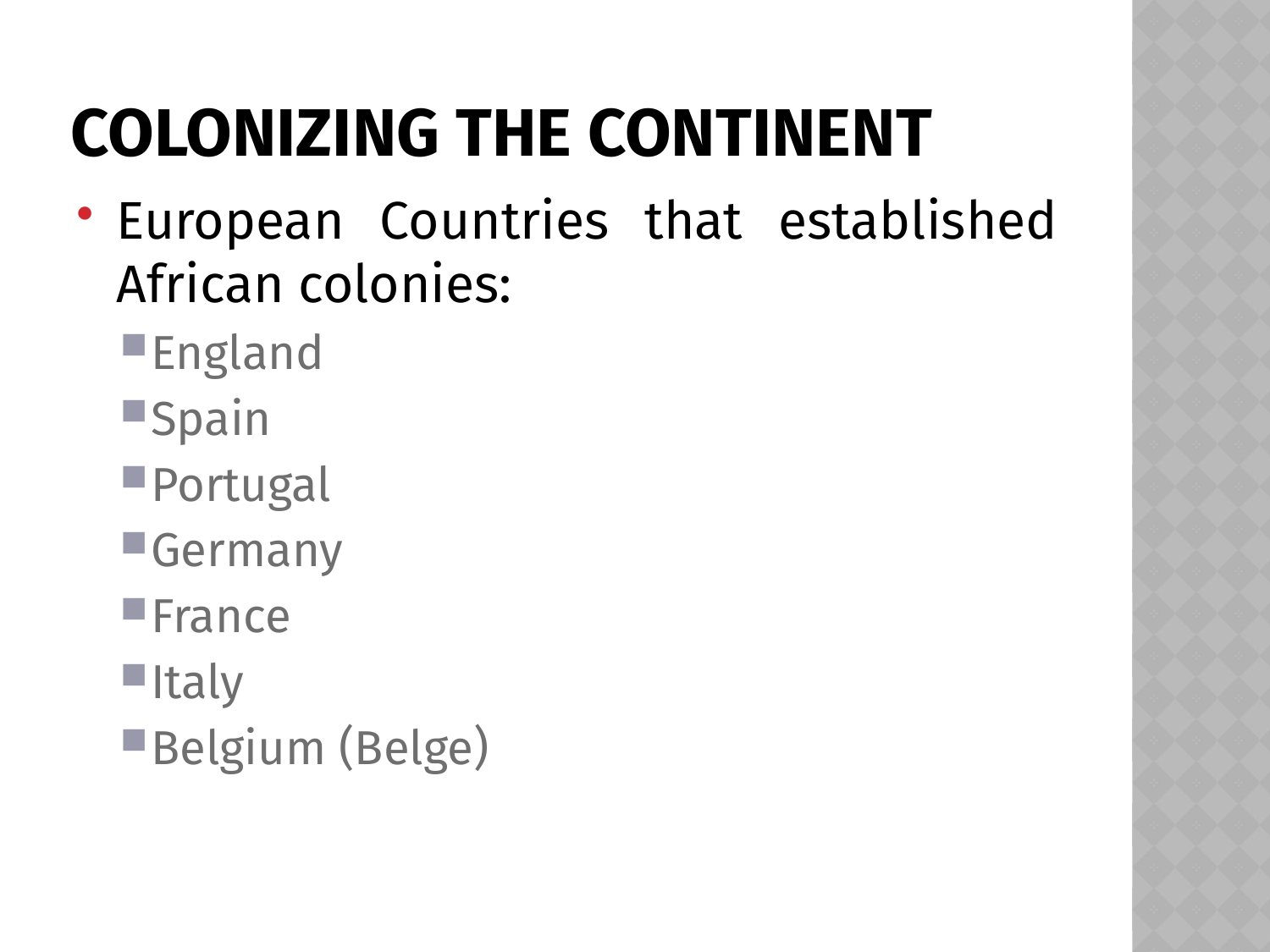

# Colonizing the Continent
European Countries that established African colonies:
England
Spain
Portugal
Germany
France
Italy
Belgium (Belge)